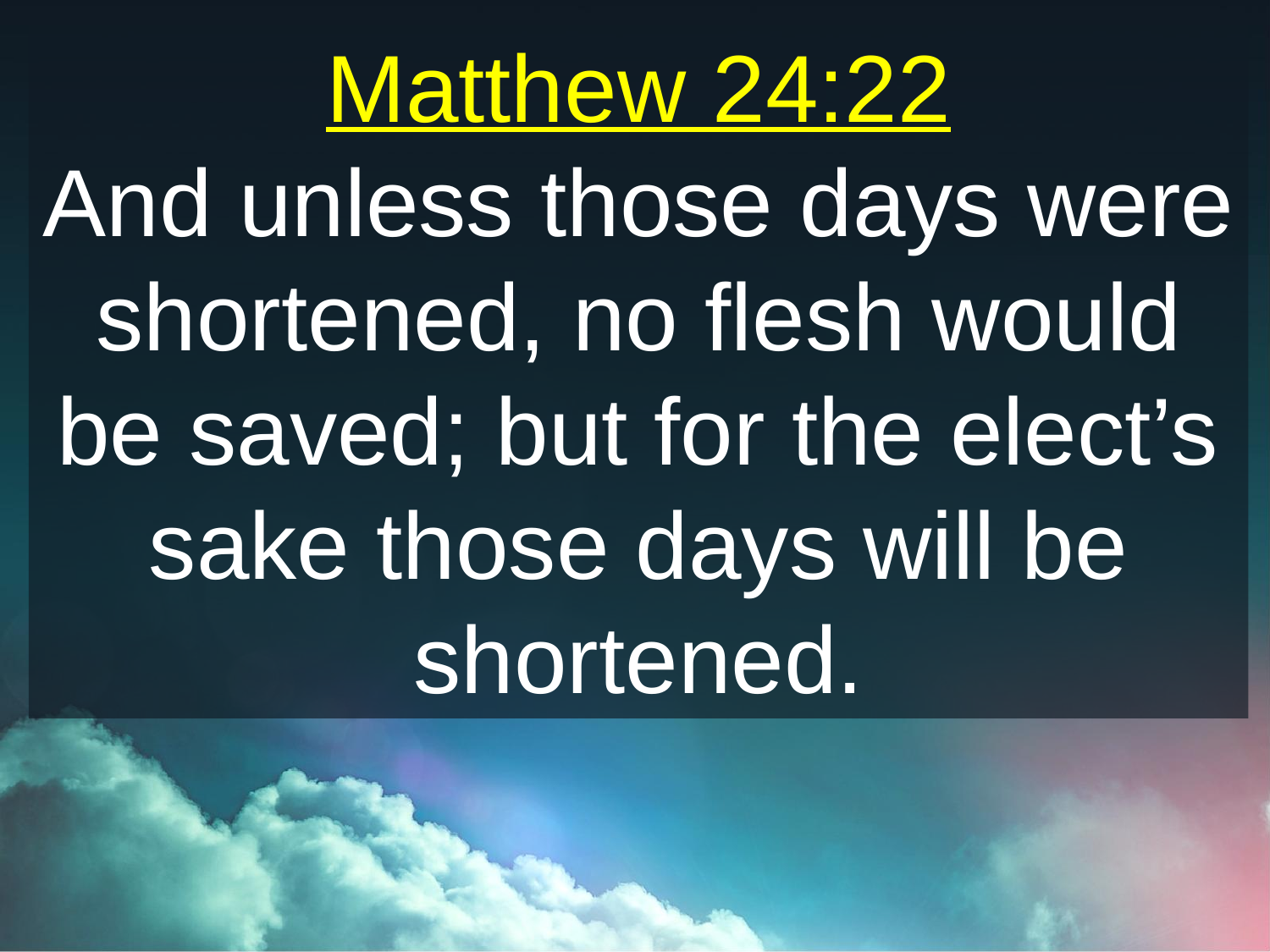

Matthew 24:22
And unless those days were shortened, no flesh would be saved; but for the elect’s sake those days will be shortened.